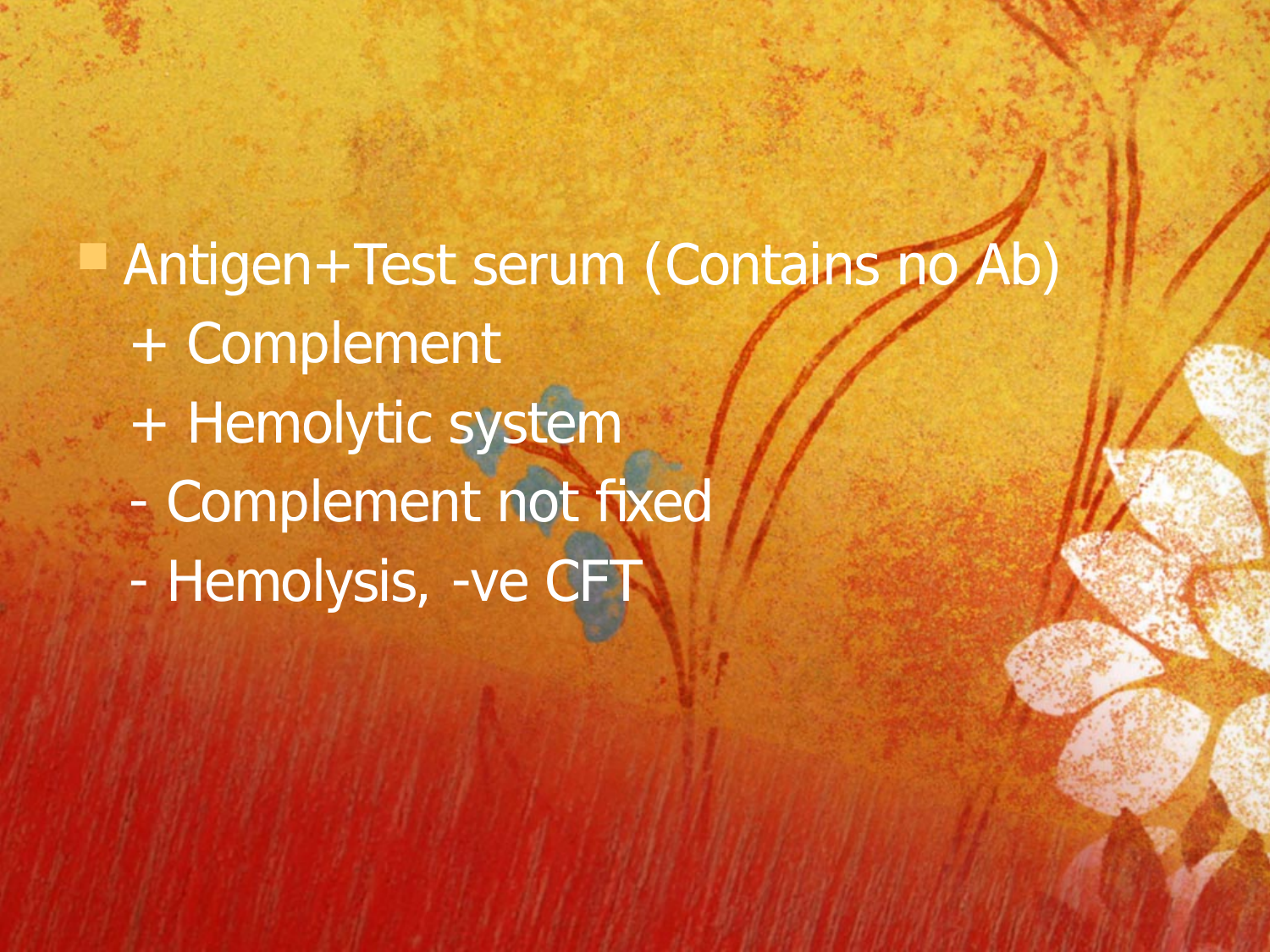

Antigen+Test serum (Contains no Ab)
   + Complement
   + Hemolytic system
   - Complement not fixed
   - Hemolysis, -ve CFT